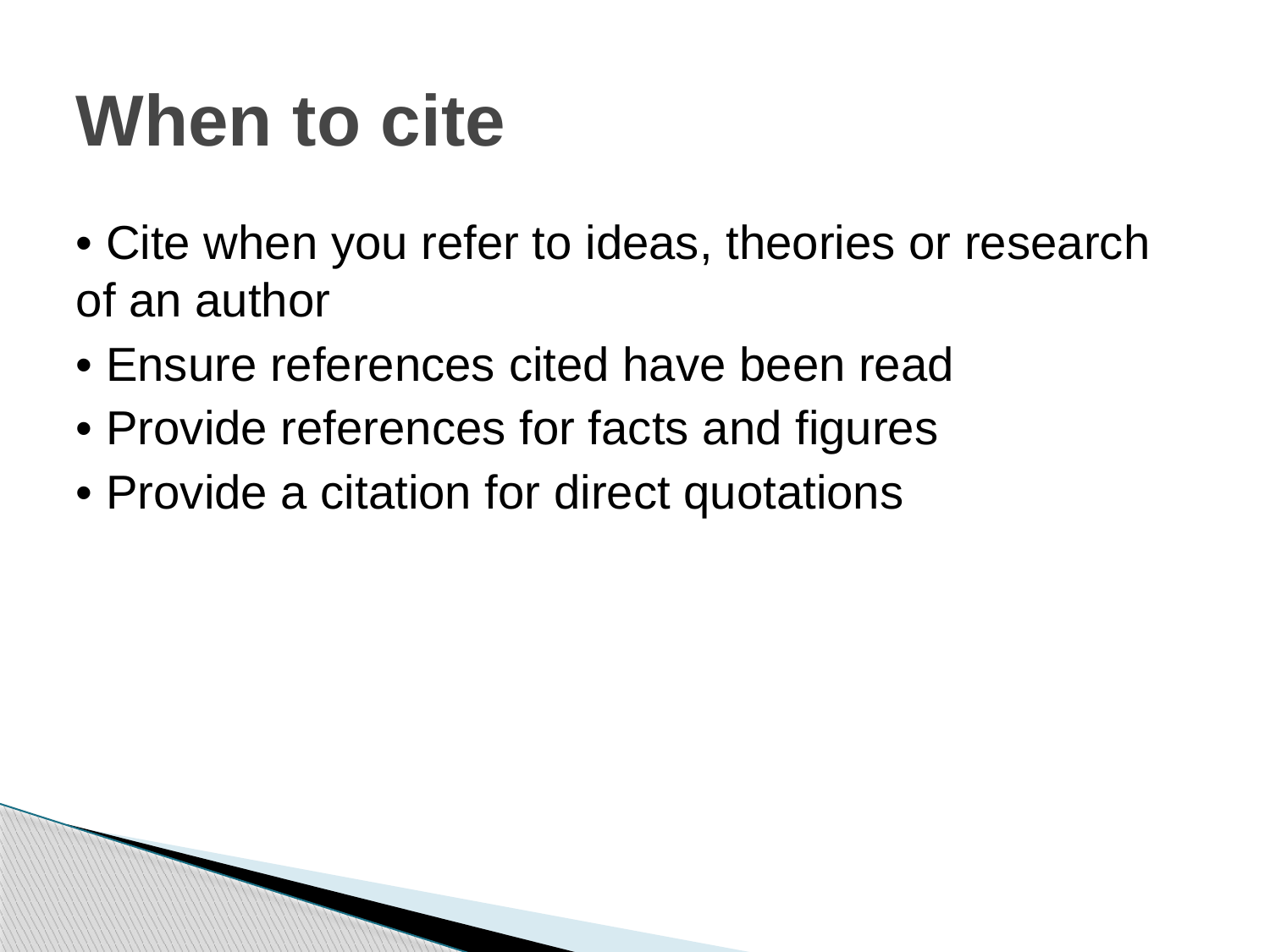

# When to cite
• Cite when you refer to ideas, theories or research of an author
• Ensure references cited have been read
• Provide references for facts and figures
• Provide a citation for direct quotations